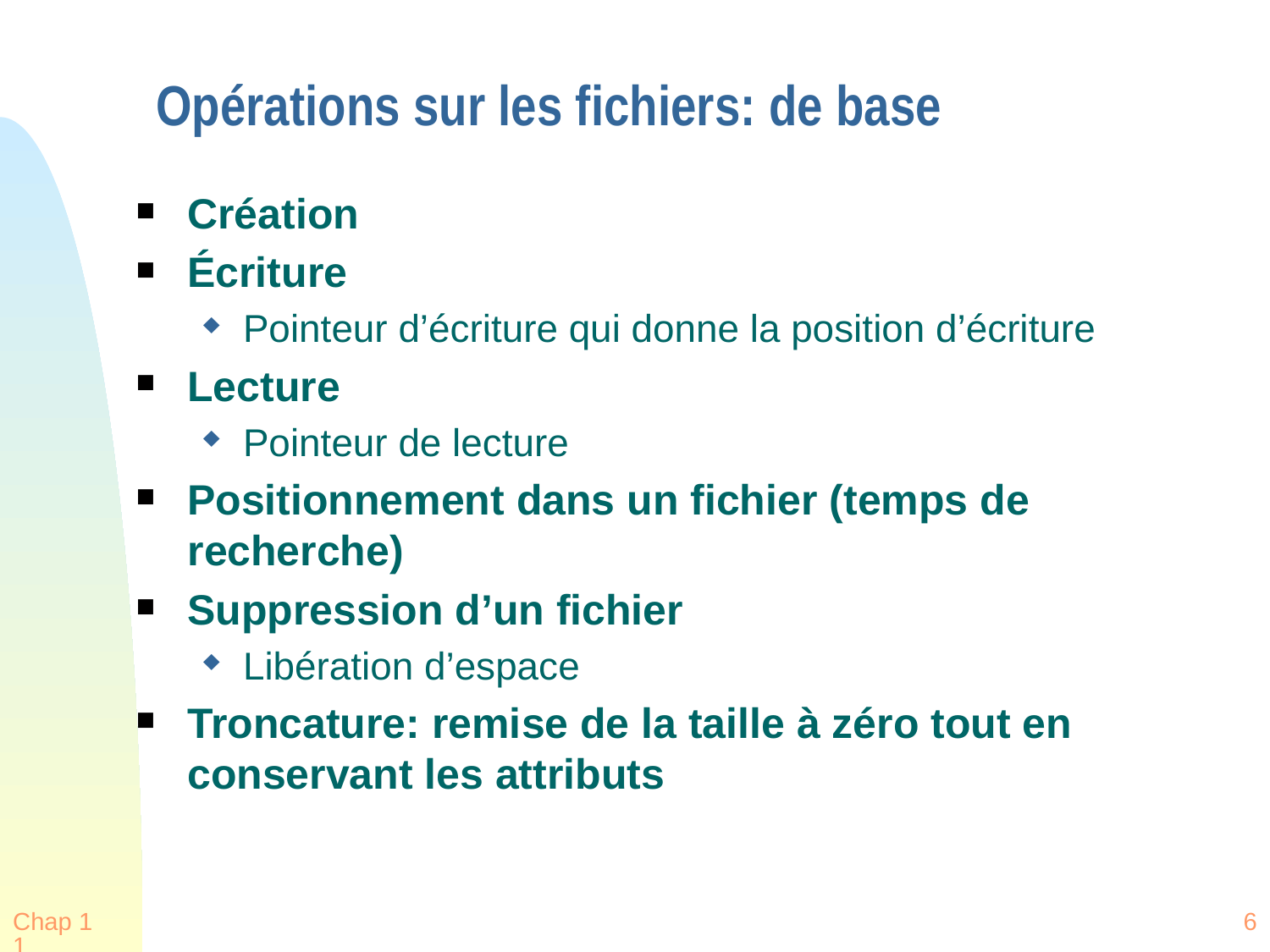

# Opérations sur les fichiers: de base
Création
Écriture
Pointeur d’écriture qui donne la position d’écriture
Lecture
Pointeur de lecture
Positionnement dans un fichier (temps de recherche)
Suppression d’un fichier
Libération d’espace
Troncature: remise de la taille à zéro tout en conservant les attributs

Chap 11
6